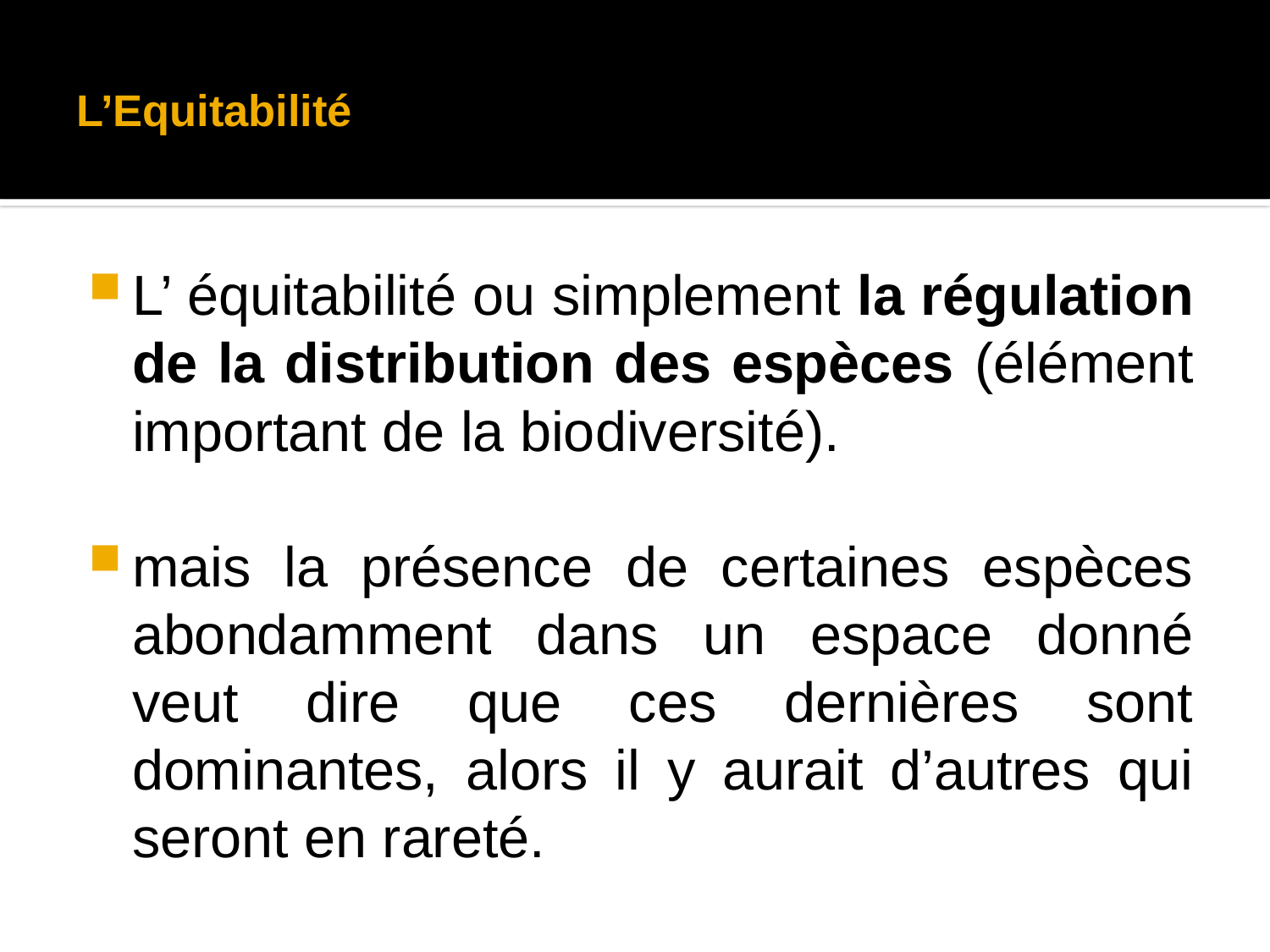

# L’Equitabilité
L’ équitabilité ou simplement la régulation de la distribution des espèces (élément important de la biodiversité).

mais la présence de certaines espèces abondamment dans un espace donné veut dire que ces dernières sont dominantes, alors il y aurait d’autres qui seront en rareté.